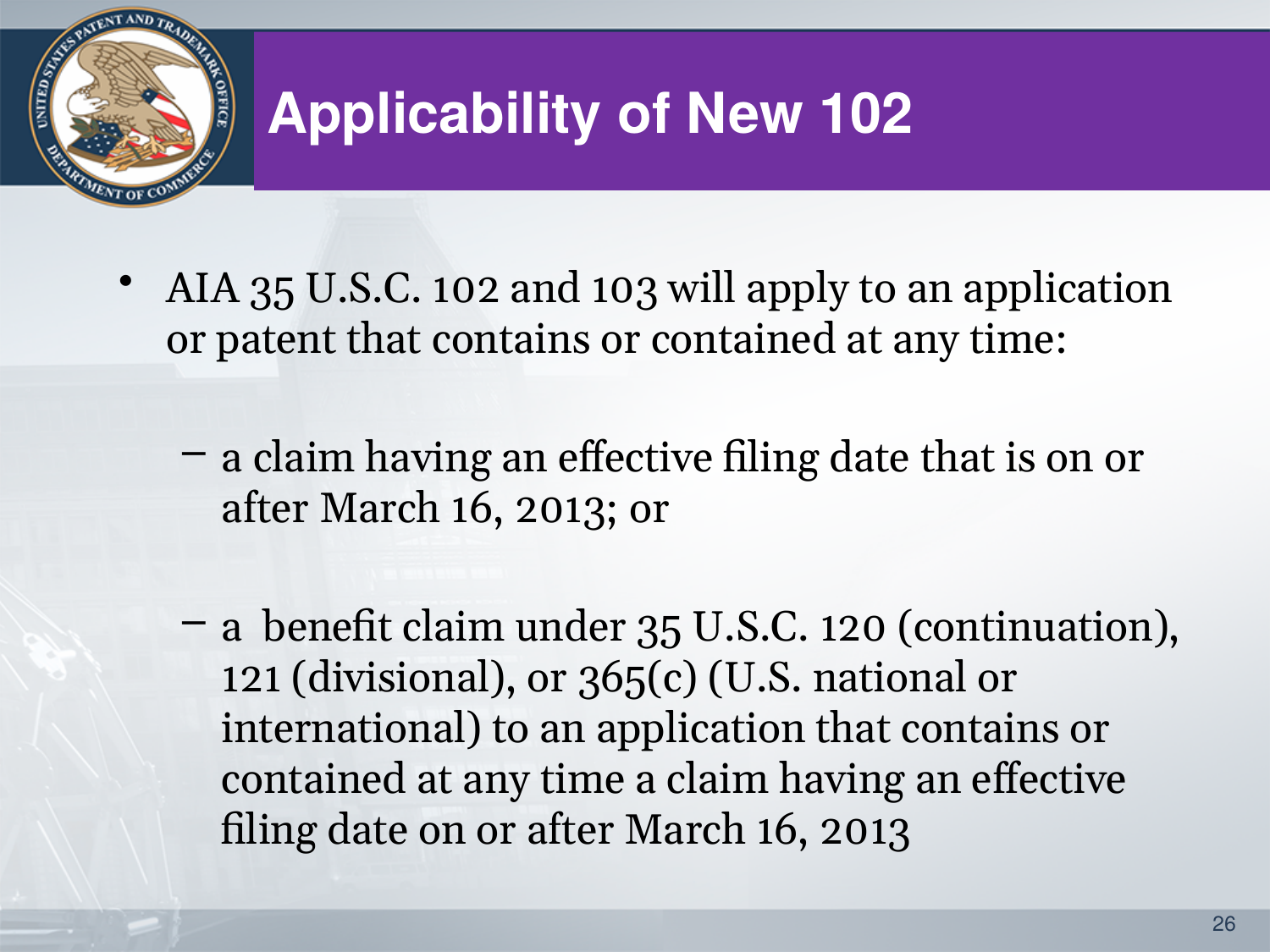

# Applicability of New 102
AIA 35 U.S.C. 102 and 103 will apply to an application or patent that contains or contained at any time:

a claim having an effective filing date that is on or after March 16, 2013; or

a  benefit claim under 35 U.S.C. 120 (continuation), 121 (divisional), or 365(c) (U.S. national or international) to an application that contains or contained at any time a claim having an effective filing date on or after March 16, 2013

26